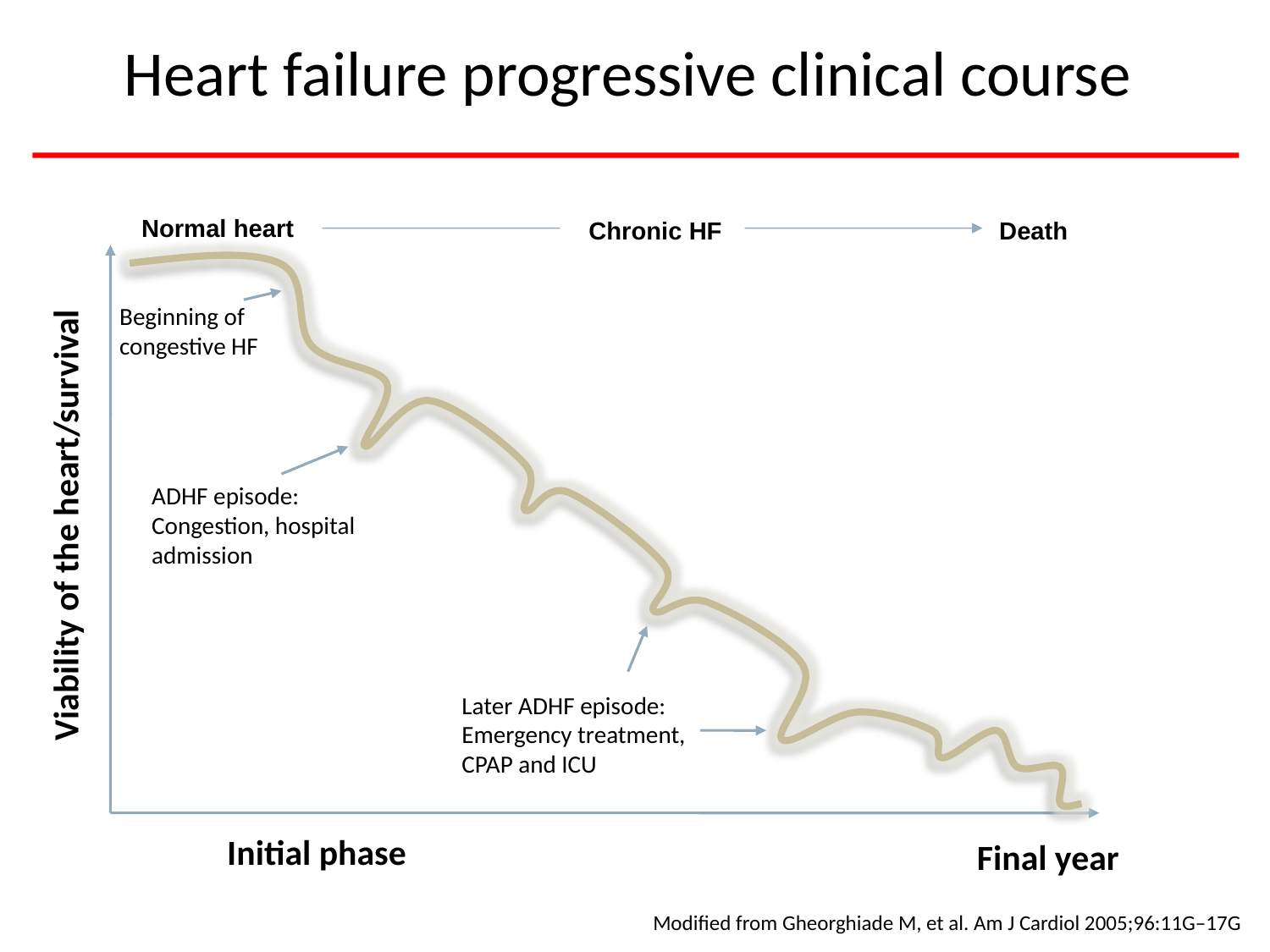

Heart failure progressive clinical course

Normal heart
Chronic HF
Death

Beginning of congestive HF

ADHF episode:
Congestion, hospital admission
Viability of the heart/survival

Later ADHF episode:
Emergency treatment,
CPAP and ICU

Initial phase
Final year
Modified from Gheorghiade M, et al. Am J Cardiol 2005;96:11G–17G